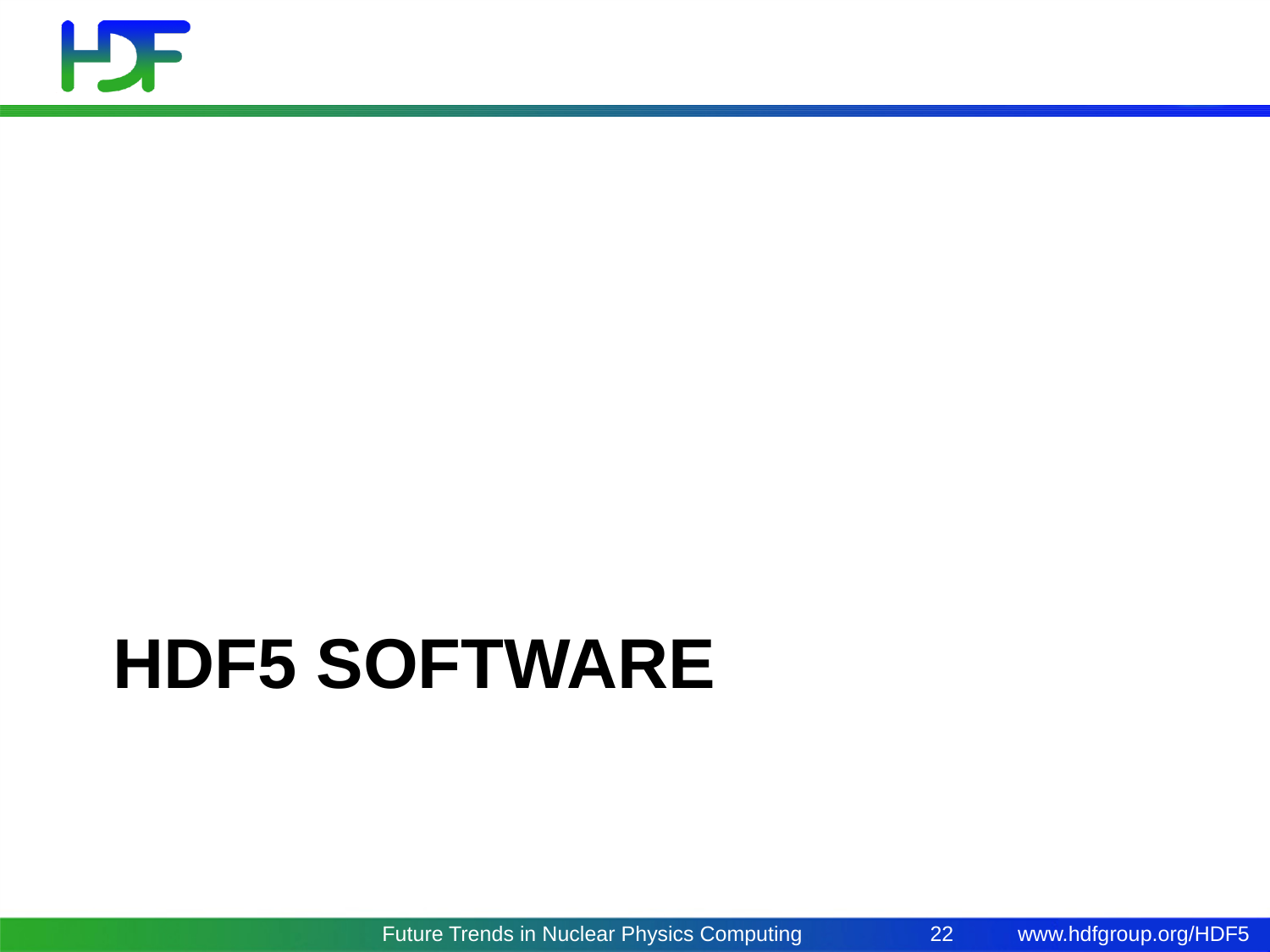

# HDF5 software
Future Trends in Nuclear Physics Computing
22